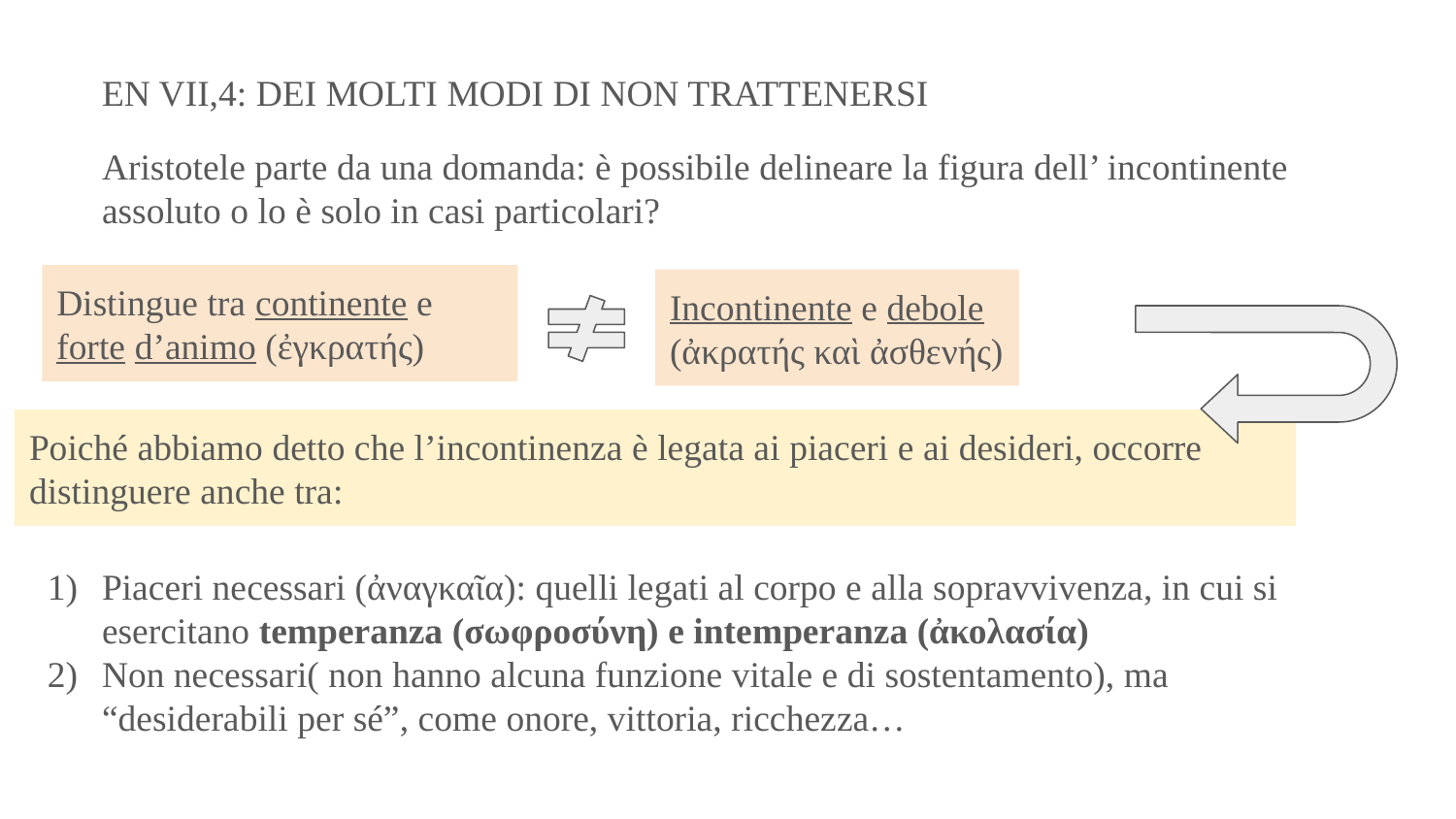

EN VII,4: DEI MOLTI MODI DI NON TRATTENERSI
Aristotele parte da una domanda: è possibile delineare la figura dell’ incontinente assoluto o lo è solo in casi particolari?

Distingue tra continente e forte d’animo (ἐγκρατής)
Incontinente e debole (ἀκρατής καὶ ἀσθενής)

Poiché abbiamo detto che l’incontinenza è legata ai piaceri e ai desideri, occorre distinguere anche tra:
Piaceri necessari (ἀναγκαῖα): quelli legati al corpo e alla sopravvivenza, in cui si esercitano temperanza (σωφροσύνη) e intemperanza (ἀκολασία)
Non necessari( non hanno alcuna funzione vitale e di sostentamento), ma “desiderabili per sé”, come onore, vittoria, ricchezza…